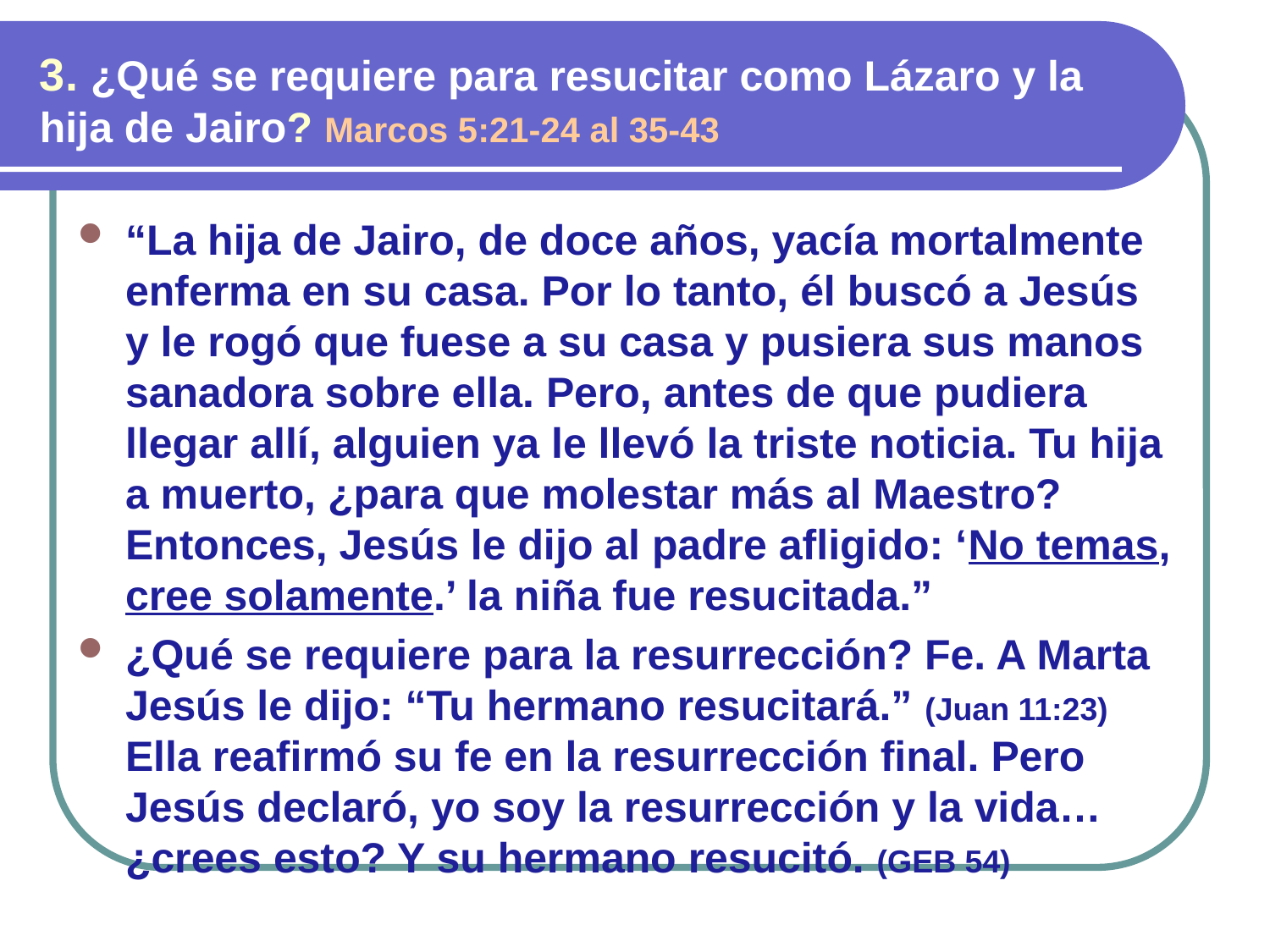

3. ¿Qué se requiere para resucitar como Lázaro y la hija de Jairo? Marcos 5:21-24 al 35-43
“La hija de Jairo, de doce años, yacía mortalmente enferma en su casa. Por lo tanto, él buscó a Jesús y le rogó que fuese a su casa y pusiera sus manos sanadora sobre ella. Pero, antes de que pudiera llegar allí, alguien ya le llevó la triste noticia. Tu hija a muerto, ¿para que molestar más al Maestro? Entonces, Jesús le dijo al padre afligido: ‘No temas, cree solamente.’ la niña fue resucitada.”
¿Qué se requiere para la resurrección? Fe. A Marta Jesús le dijo: “Tu hermano resucitará.” (Juan 11:23) Ella reafirmó su fe en la resurrección final. Pero Jesús declaró, yo soy la resurrección y la vida… ¿crees esto? Y su hermano resucitó. (GEB 54)